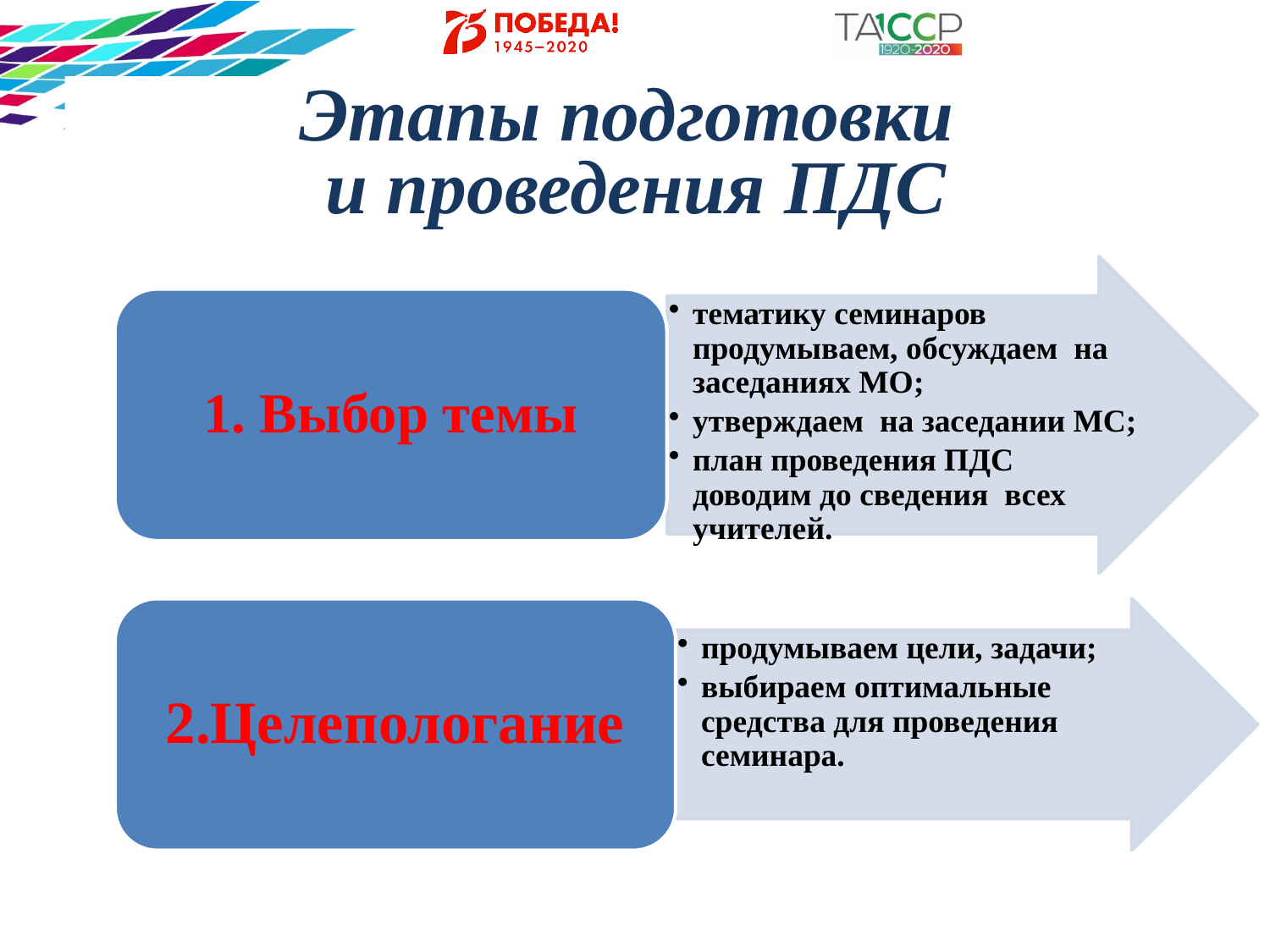

# Этапы подготовки и проведения ПДС
тематику семинаров продумываем, обсуждаем  на заседаниях МО;
утверждаем  на заседании МС;
план проведения ПДС доводим до сведения  всех учителей.
1. Выбор темы
продумываем цели, задачи;
выбираем оптимальные средства для проведения семинара.
2.Целепологание